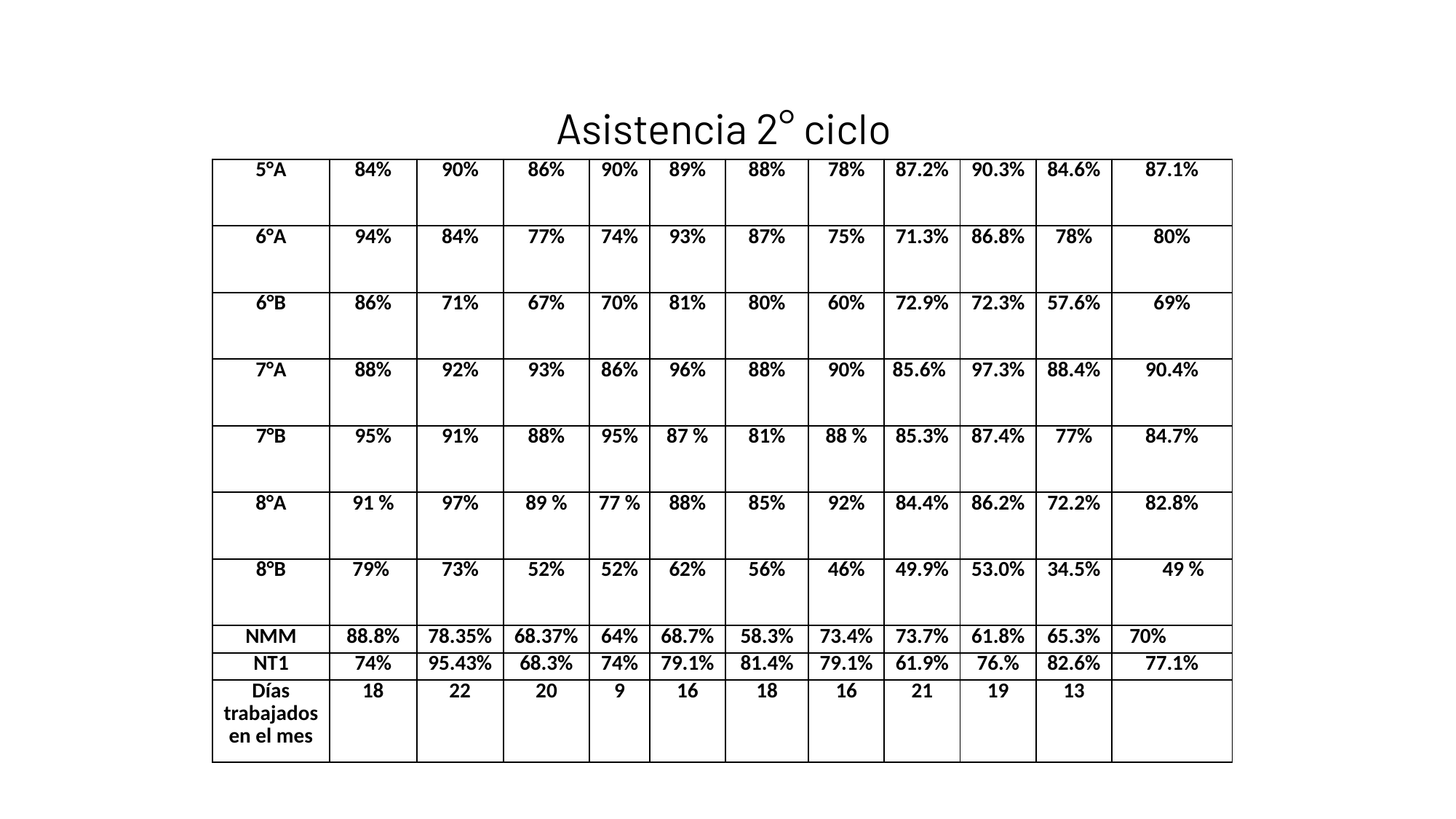

Asistencia 2° ciclo
| 5°A | 84% | 90% | 86% | 90% | 89% | 88% | 78% | 87.2% | 90.3% | 84.6% | 87.1% |
| --- | --- | --- | --- | --- | --- | --- | --- | --- | --- | --- | --- |
| 6°A | 94% | 84% | 77% | 74% | 93% | 87% | 75% | 71.3% | 86.8% | 78% | 80% |
| 6°B | 86% | 71% | 67% | 70% | 81% | 80% | 60% | 72.9% | 72.3% | 57.6% | 69% |
| 7°A | 88% | 92% | 93% | 86% | 96% | 88% | 90% | 85.6% | 97.3% | 88.4% | 90.4% |
| 7°B | 95% | 91% | 88% | 95% | 87 % | 81% | 88 % | 85.3% | 87.4% | 77% | 84.7% |
| 8°A | 91 % | 97% | 89 % | 77 % | 88% | 85% | 92% | 84.4% | 86.2% | 72.2% | 82.8% |
| 8°B | 79% | 73% | 52% | 52% | 62% | 56% | 46% | 49.9% | 53.0% | 34.5% | 49 % |
| NMM | 88.8% | 78.35% | 68.37% | 64% | 68.7% | 58.3% | 73.4% | 73.7% | 61.8% | 65.3% | 70% |
| NT1 | 74% | 95.43% | 68.3% | 74% | 79.1% | 81.4% | 79.1% | 61.9% | 76.% | 82.6% | 77.1% |
| Días trabajados en el mes | 18 | 22 | 20 | 9 | 16 | 18 | 16 | 21 | 19 | 13 |  |